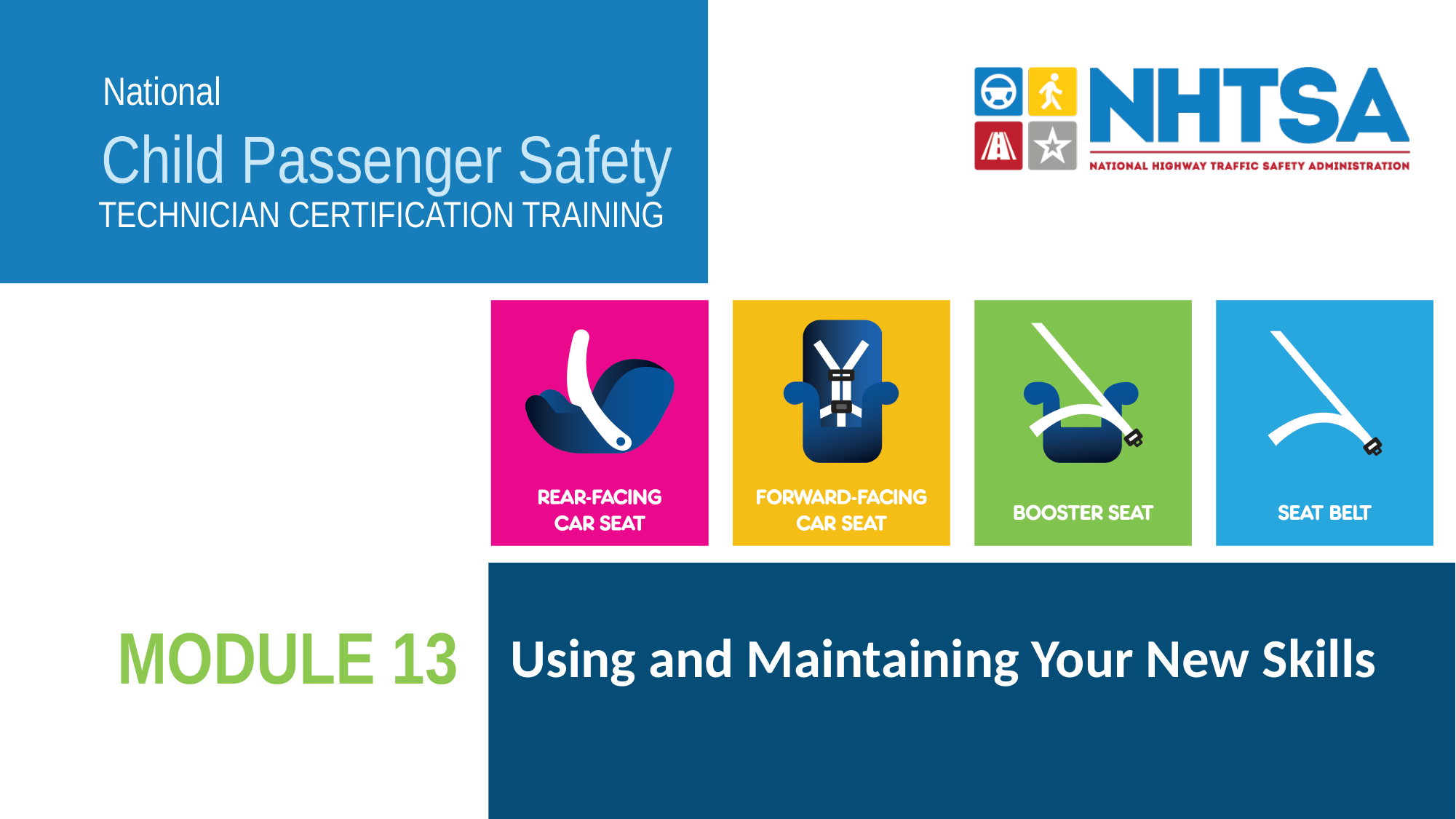

Using and Maintaining Your New Skills
# MODULE 13